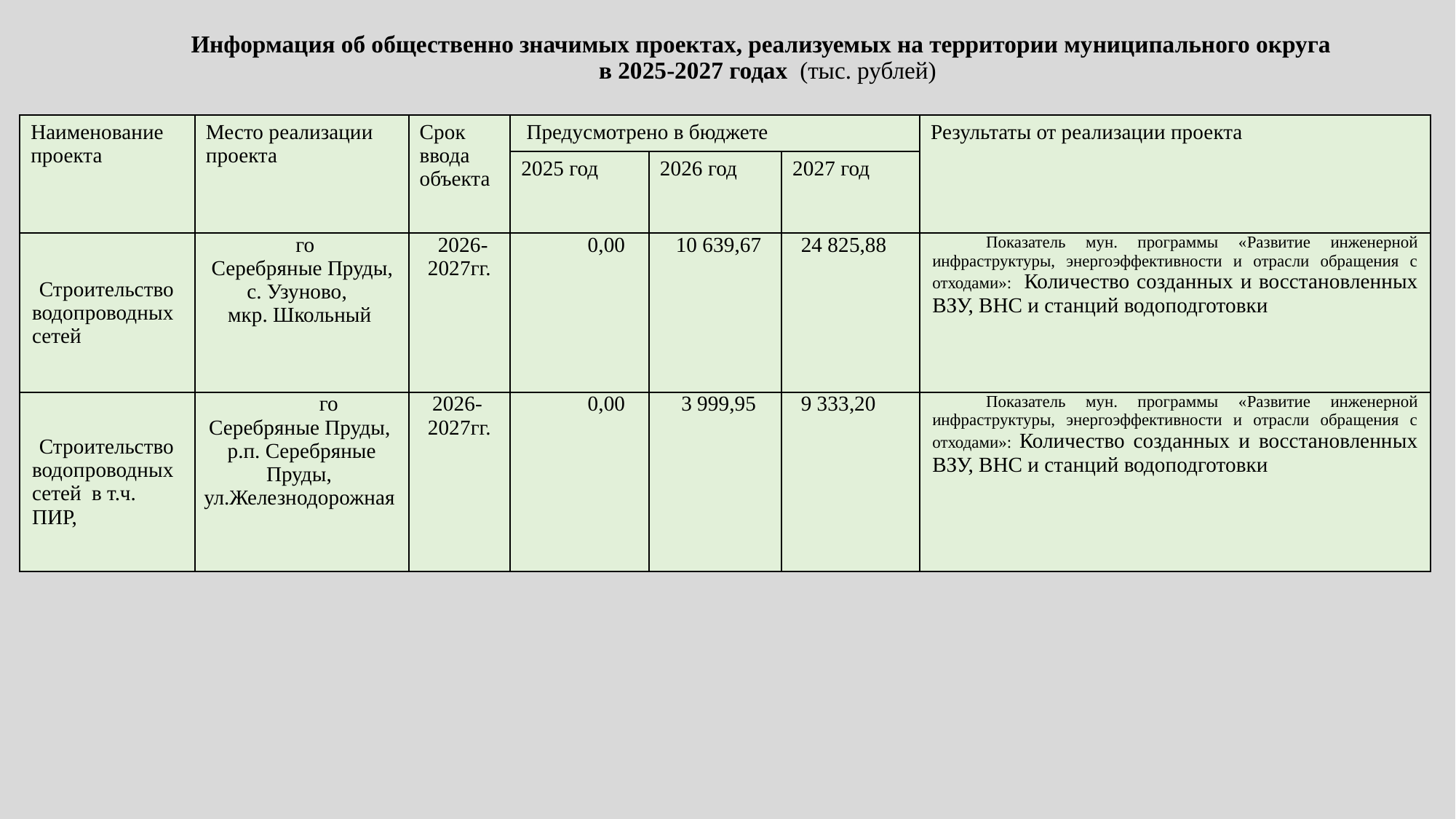

# Информация об общественно значимых проектах, реализуемых на территории муниципального округа в 2025-2027 годах  (тыс. рублей)
| Наименование проекта | Место реализации проекта | Срок ввода объекта | Предусмотрено в бюджете |  |  | Результаты от реализации проекта |
| --- | --- | --- | --- | --- | --- | --- |
|  |  |  | 2025 год | 2026 год | 2027 год |  |
| Строительство водопроводных сетей | го Серебряные Пруды, с. Узуново, мкр. Школьный | 2026-2027гг. | 0,00 | 10 639,67 | 24 825,88 | Показатель мун. программы «Развитие инженерной инфраструктуры, энергоэффективности и отрасли обращения с отходами»: Количество созданных и восстановленных ВЗУ, ВНС и станций водоподготовки |
| Строительство водопроводных сетей в т.ч. ПИР, | го Серебряные Пруды, р.п. Серебряные Пруды, ул.Железнодорожная | 2026-2027гг. | 0,00 | 3 999,95 | 9 333,20 | Показатель мун. программы «Развитие инженерной инфраструктуры, энергоэффективности и отрасли обращения с отходами»: Количество созданных и восстановленных ВЗУ, ВНС и станций водоподготовки |